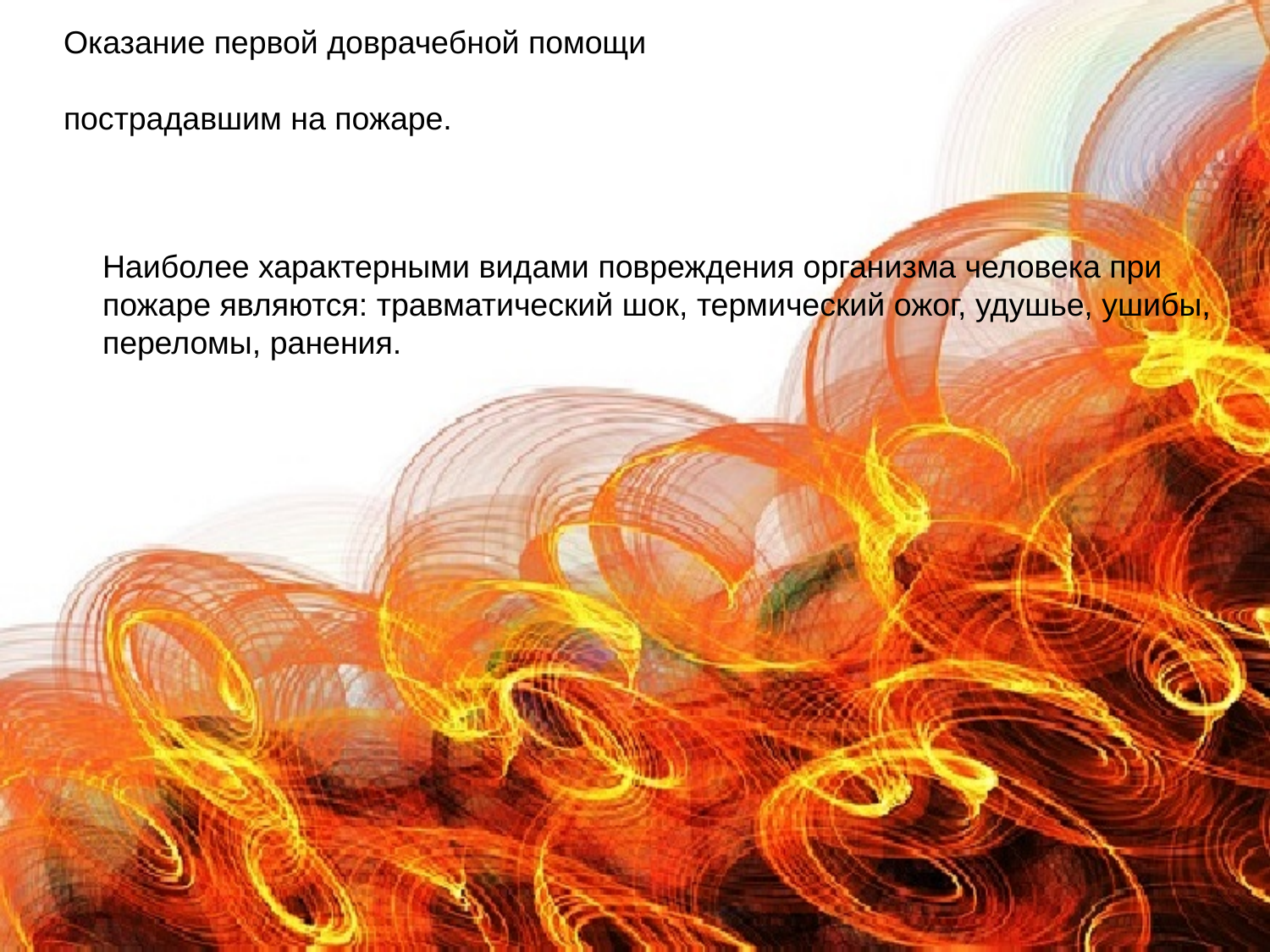

Оказание первой доврачебной помощи
пострадавшим на пожаре.

Наиболее характерными видами повреждения организма человека при пожаре являются: травматический шок, термический ожог, удушье, ушибы, переломы, ранения.